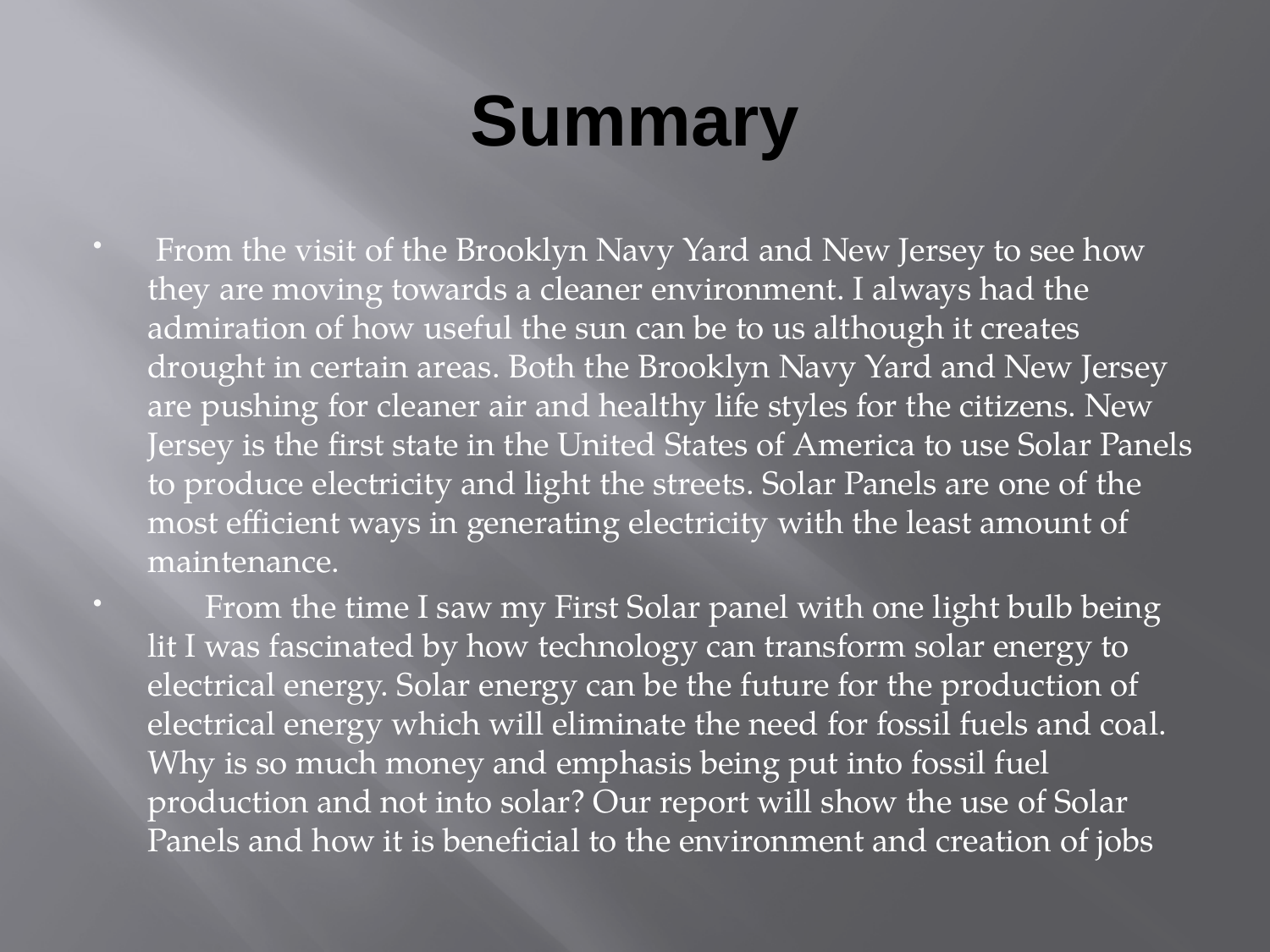

# Summary
 From the visit of the Brooklyn Navy Yard and New Jersey to see how they are moving towards a cleaner environment. I always had the admiration of how useful the sun can be to us although it creates drought in certain areas. Both the Brooklyn Navy Yard and New Jersey are pushing for cleaner air and healthy life styles for the citizens. New Jersey is the first state in the United States of America to use Solar Panels to produce electricity and light the streets. Solar Panels are one of the most efficient ways in generating electricity with the least amount of maintenance.
       From the time I saw my First Solar panel with one light bulb being lit I was fascinated by how technology can transform solar energy to electrical energy. Solar energy can be the future for the production of electrical energy which will eliminate the need for fossil fuels and coal. Why is so much money and emphasis being put into fossil fuel production and not into solar? Our report will show the use of Solar Panels and how it is beneficial to the environment and creation of jobs